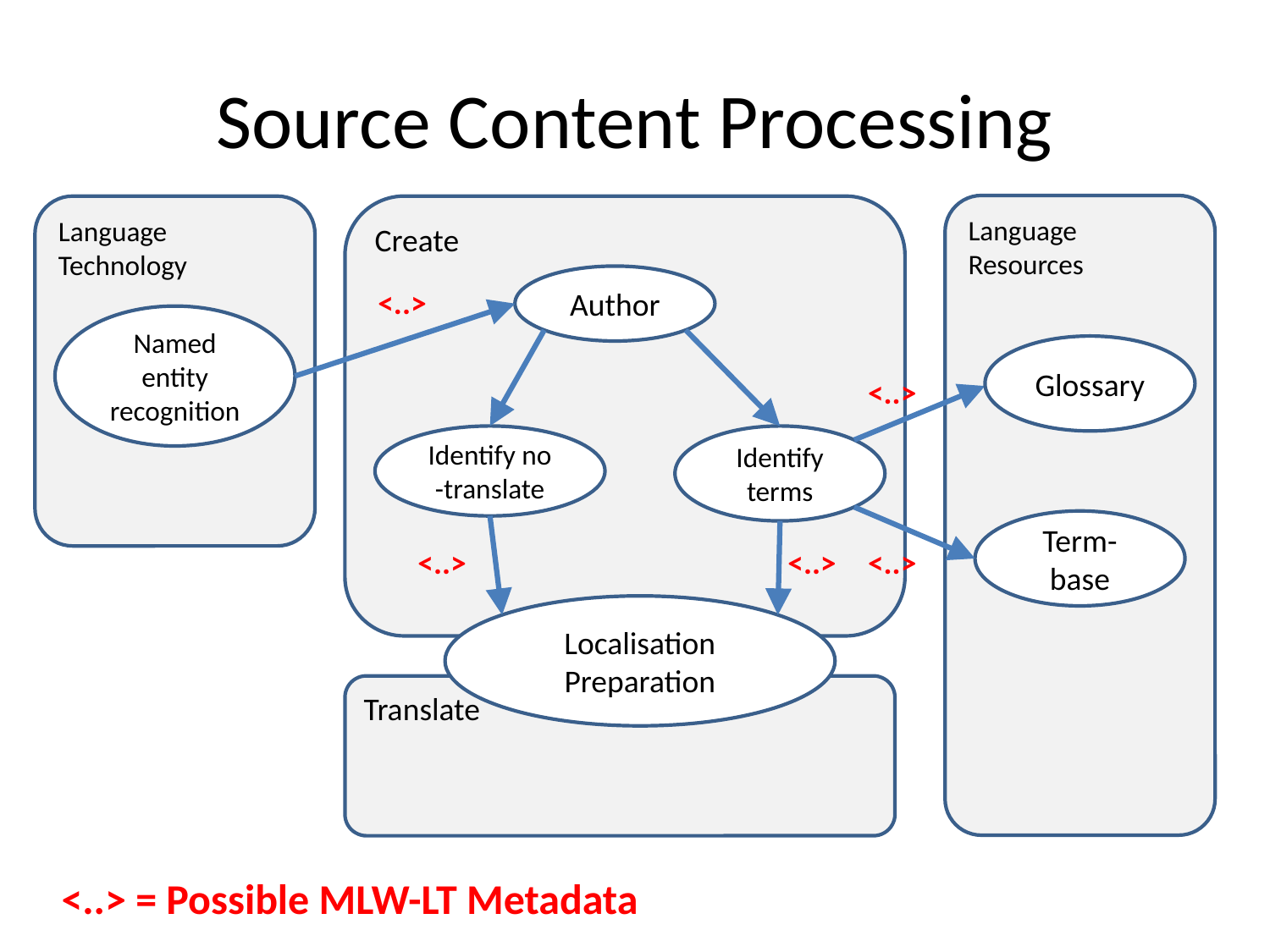

# Source Content Processing
Language Resources
Language Technology
Create
Author
<..>
Named entity recognition
Glossary
<..>
Identify no -translate
Identify terms
Term-base
<..>
<..>
<..>
Localisation Preparation
Translate
<..> = Possible MLW-LT Metadata